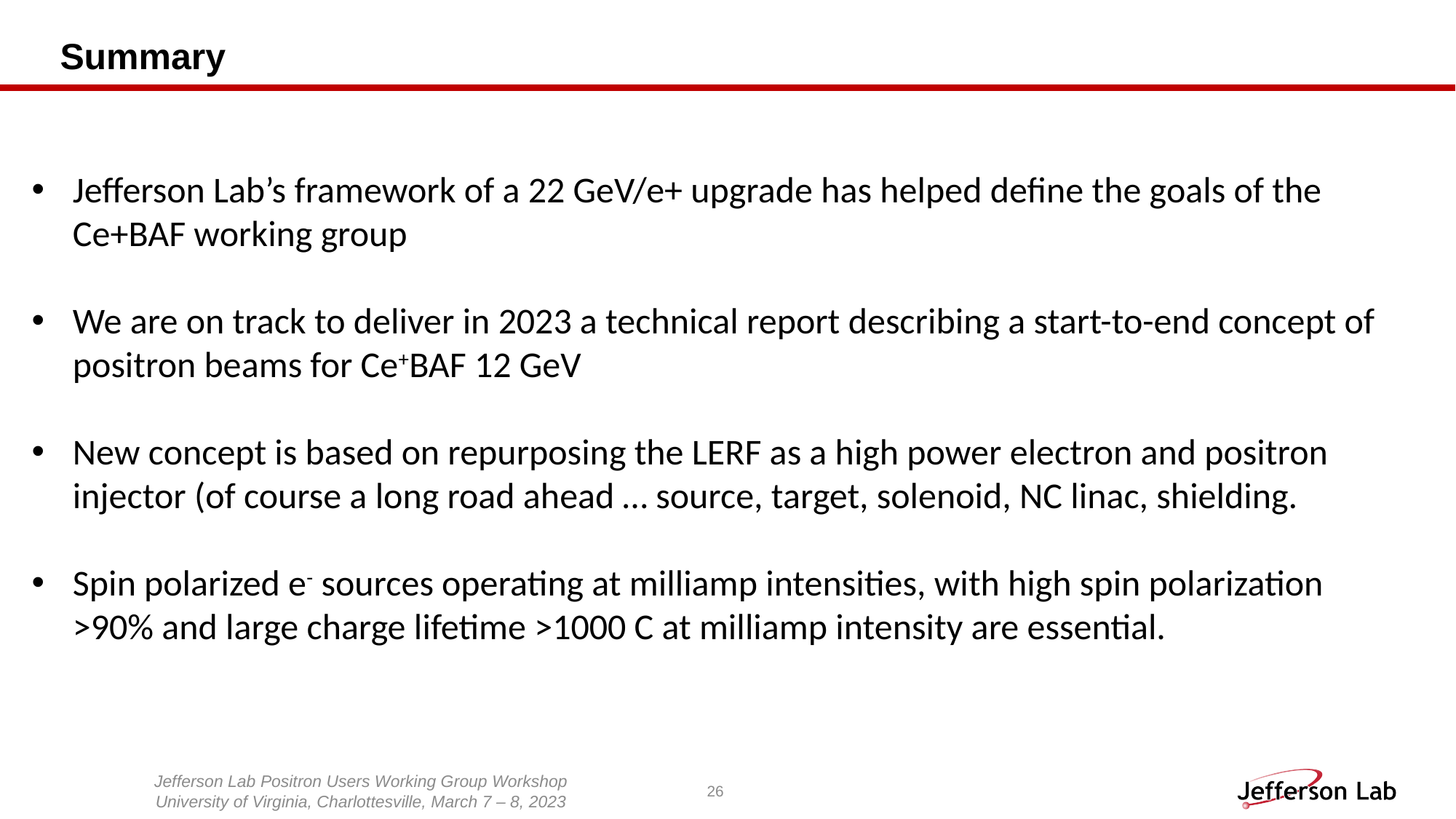

# Summary
Jefferson Lab’s framework of a 22 GeV/e+ upgrade has helped define the goals of the Ce+BAF working group

We are on track to deliver in 2023 a technical report describing a start-to-end concept of positron beams for Ce+BAF 12 GeV

New concept is based on repurposing the LERF as a high power electron and positron injector (of course a long road ahead … source, target, solenoid, NC linac, shielding.

Spin polarized e- sources operating at milliamp intensities, with high spin polarization >90% and large charge lifetime >1000 C at milliamp intensity are essential.
Jefferson Lab Positron Users Working Group Workshop
University of Virginia, Charlottesville, March 7 – 8, 2023
26